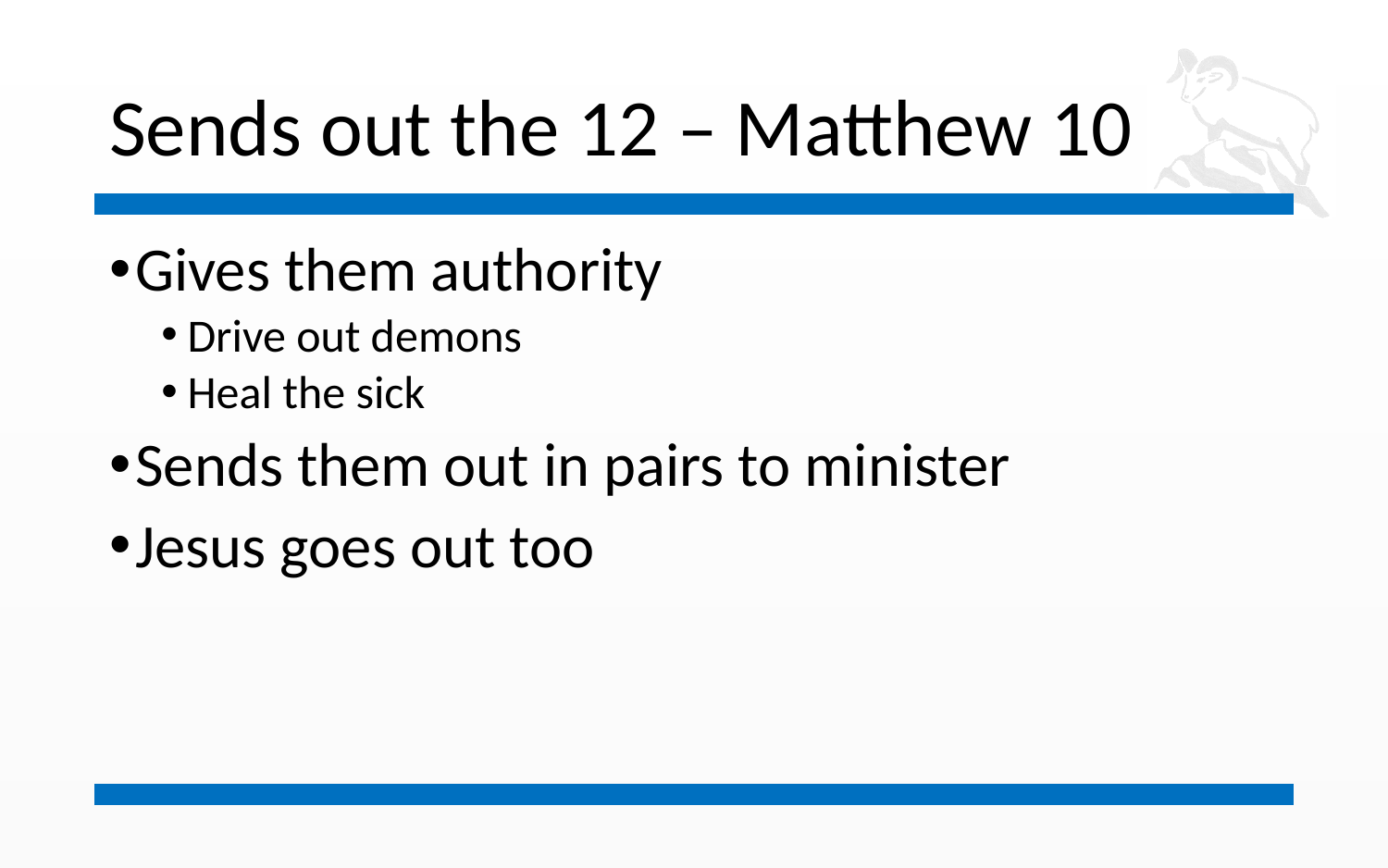

# Sends out the 12 – Matthew 10
Gives them authority
Drive out demons
Heal the sick
Sends them out in pairs to minister
Jesus goes out too